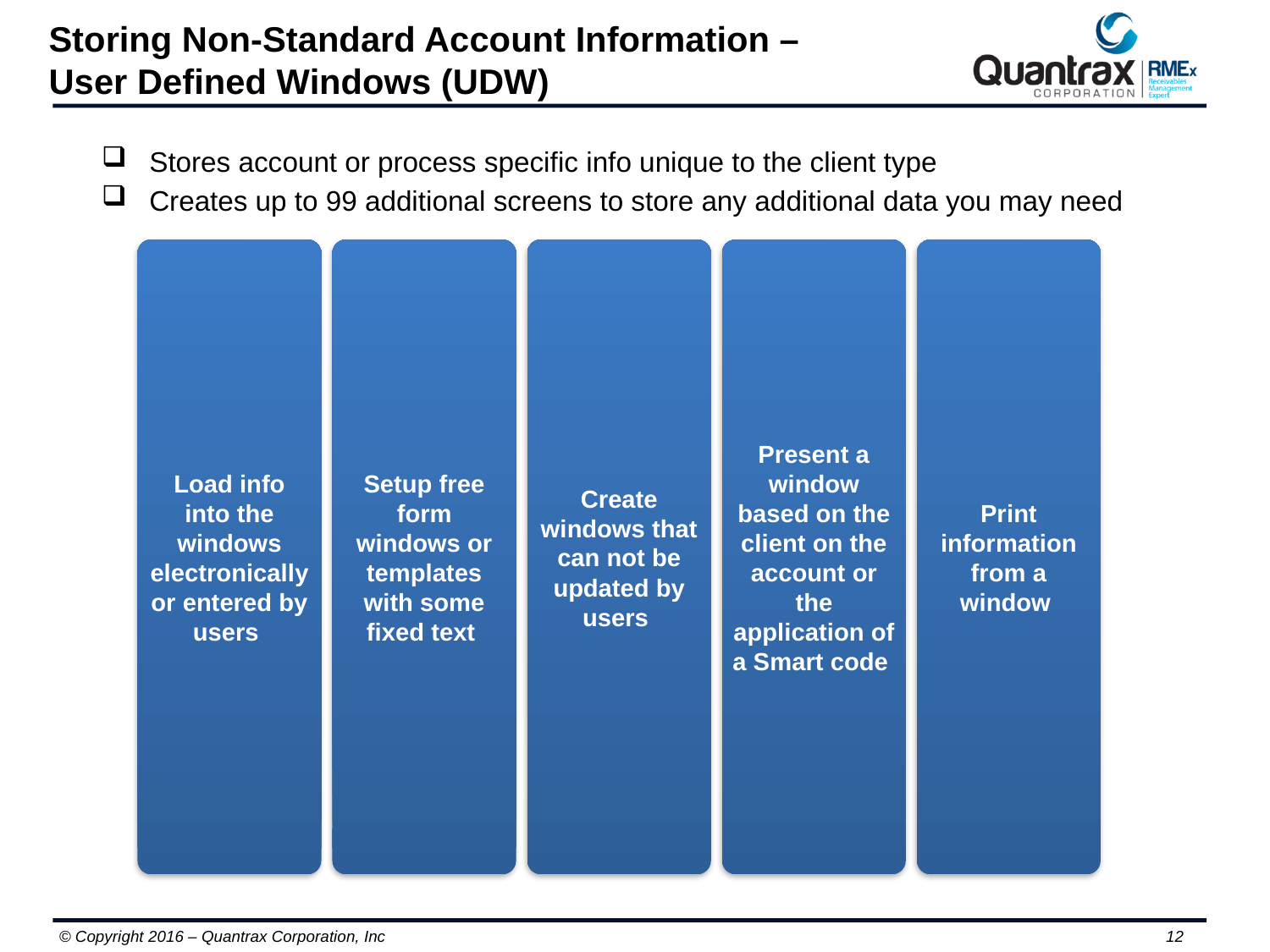

Storing Non-Standard Account Information – User Defined Windows (UDW)
 Stores account or process specific info unique to the client type
 Creates up to 99 additional screens to store any additional data you may need

Load info into the windows electronically or entered by users

Setup free form windows or templates with some fixed text

Create windows that can not be updated by users

Present a window based on the client on the account or the application of a Smart code

Print information from a window
12